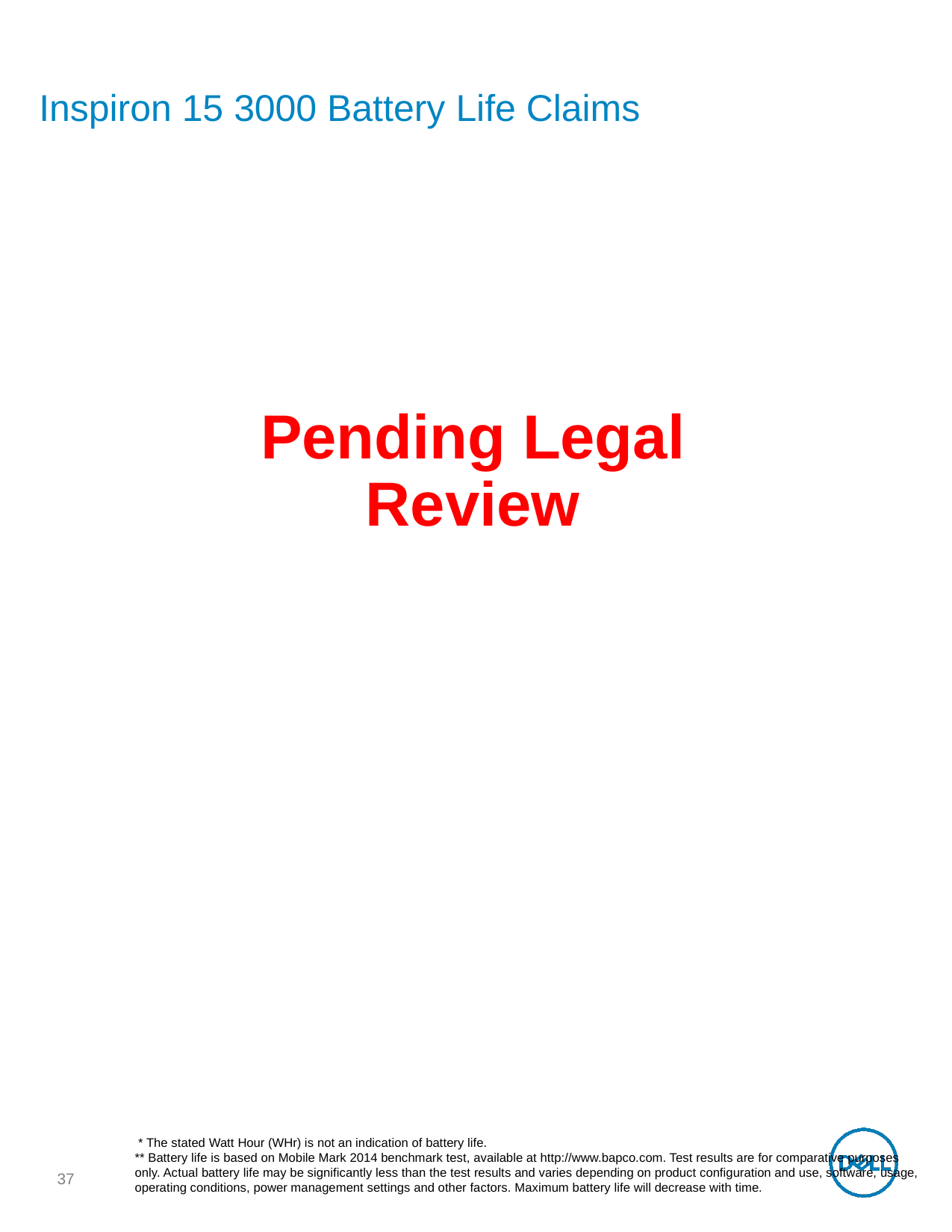

# Inspiron 15 3000 Battery Life Claims
Pending Legal Review

 * The stated Watt Hour (WHr) is not an indication of battery life.
** Battery life is based on Mobile Mark 2014 benchmark test, available at http://www.bapco.com. Test results are for comparative purposes only. Actual battery life may be significantly less than the test results and varies depending on product configuration and use, software, usage, operating conditions, power management settings and other factors. Maximum battery life will decrease with time.